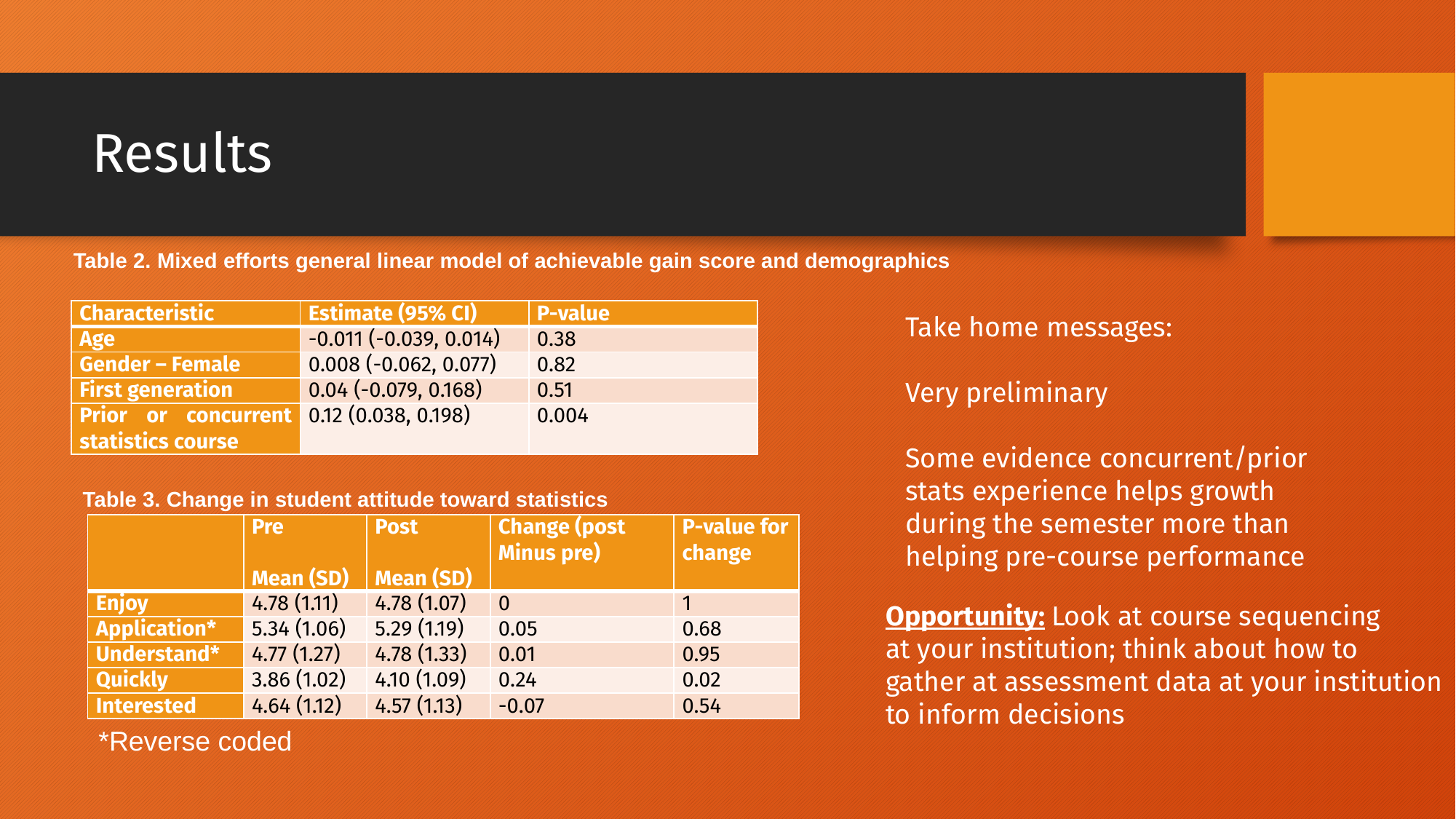

# Results
Table 2. Mixed efforts general linear model of achievable gain score and demographics
| Characteristic | Estimate (95% CI) | P-value |
| --- | --- | --- |
| Age | -0.011 (-0.039, 0.014) | 0.38 |
| Gender – Female | 0.008 (-0.062, 0.077) | 0.82 |
| First generation | 0.04 (-0.079, 0.168) | 0.51 |
| Prior or concurrent statistics course | 0.12 (0.038, 0.198) | 0.004 |
Take home messages:

Very preliminary

Some evidence concurrent/prior stats experience helps growth during the semester more than helping pre-course performance
Table 3. Change in student attitude toward statistics

|  | Pre   Mean (SD) | Post   Mean (SD) | Change (post Minus pre) | P-value for change |
| --- | --- | --- | --- | --- |
| Enjoy | 4.78 (1.11) | 4.78 (1.07) | 0 | 1 |
| Application\* | 5.34 (1.06) | 5.29 (1.19) | 0.05 | 0.68 |
| Understand\* | 4.77 (1.27) | 4.78 (1.33) | 0.01 | 0.95 |
| Quickly | 3.86 (1.02) | 4.10 (1.09) | 0.24 | 0.02 |
| Interested | 4.64 (1.12) | 4.57 (1.13) | -0.07 | 0.54 |
Opportunity: Look at course sequencing
at your institution; think about how to
gather at assessment data at your institution
to inform decisions
*Reverse coded